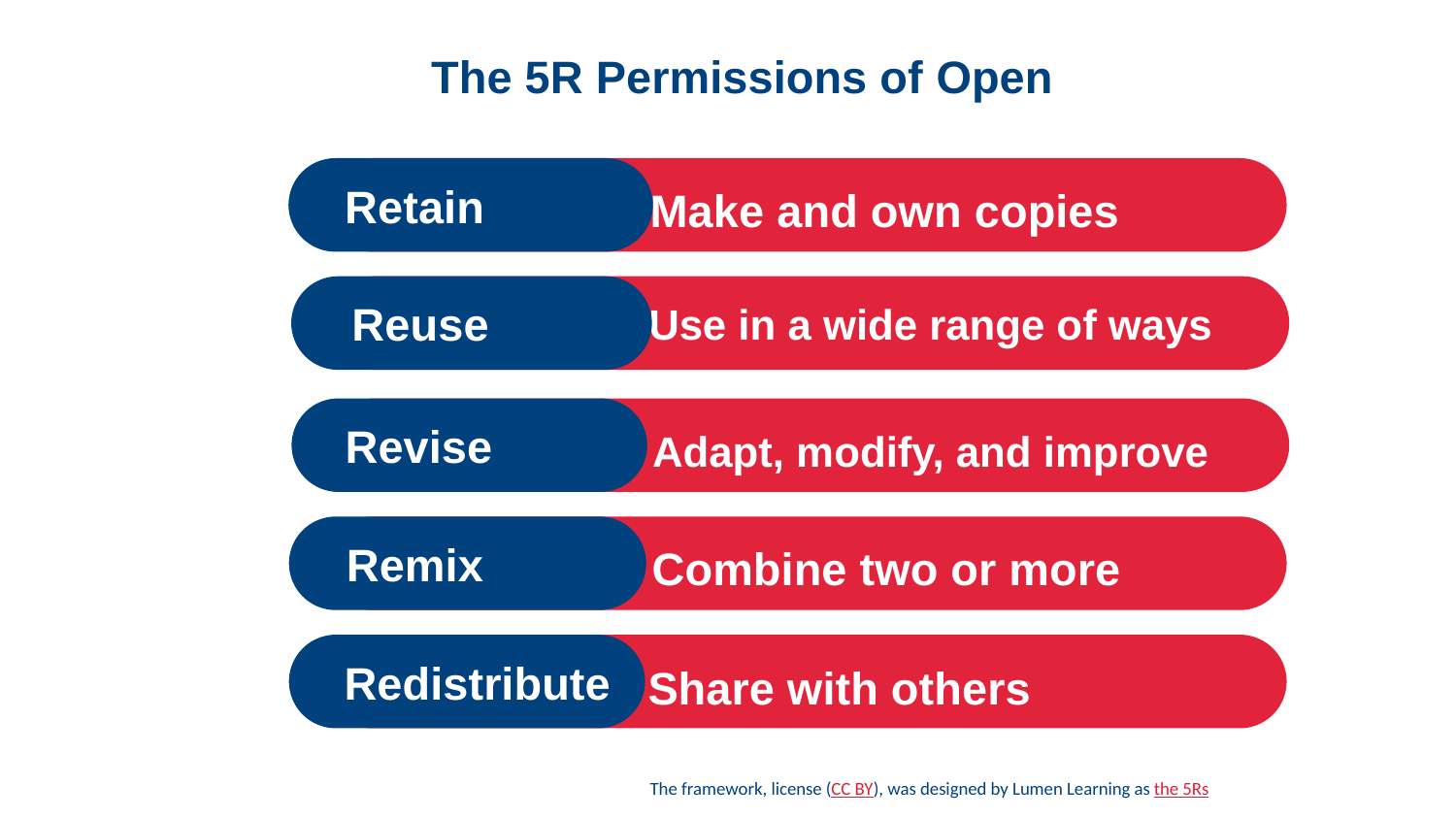

# The 5R Permissions of Open

Make and own copies
Retain

Use in a wide range of ways
Reuse

 Adapt, modify, and improve
Revise

Combine two or more
Remix

Share with others
Redistribute
The framework, license (CC BY), was designed by Lumen Learning as the 5Rs